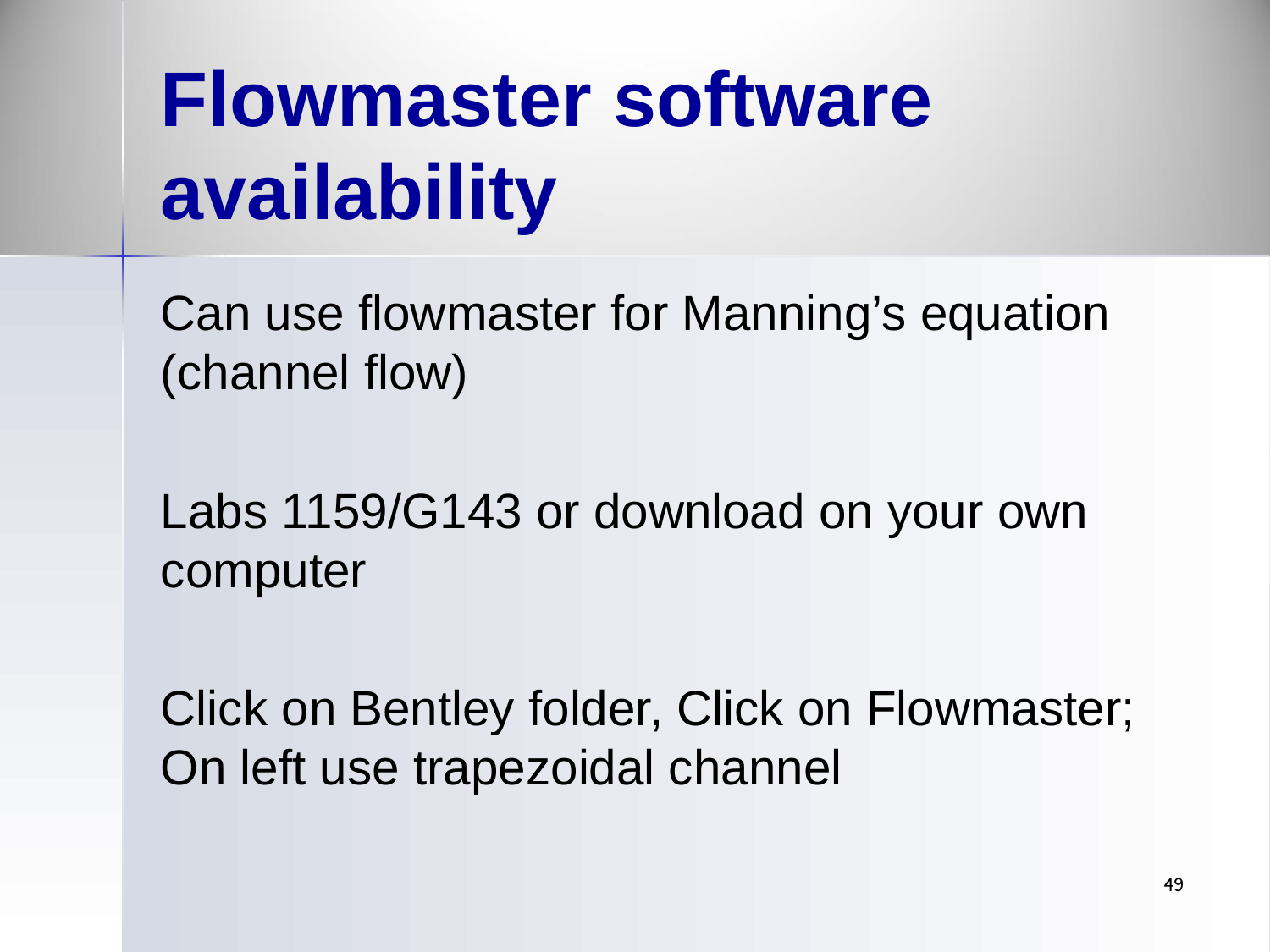

# Flowmaster software availability
Can use flowmaster for Manning’s equation (channel flow)

Labs 1159/G143 or download on your own computer

Click on Bentley folder, Click on Flowmaster; On left use trapezoidal channel

49